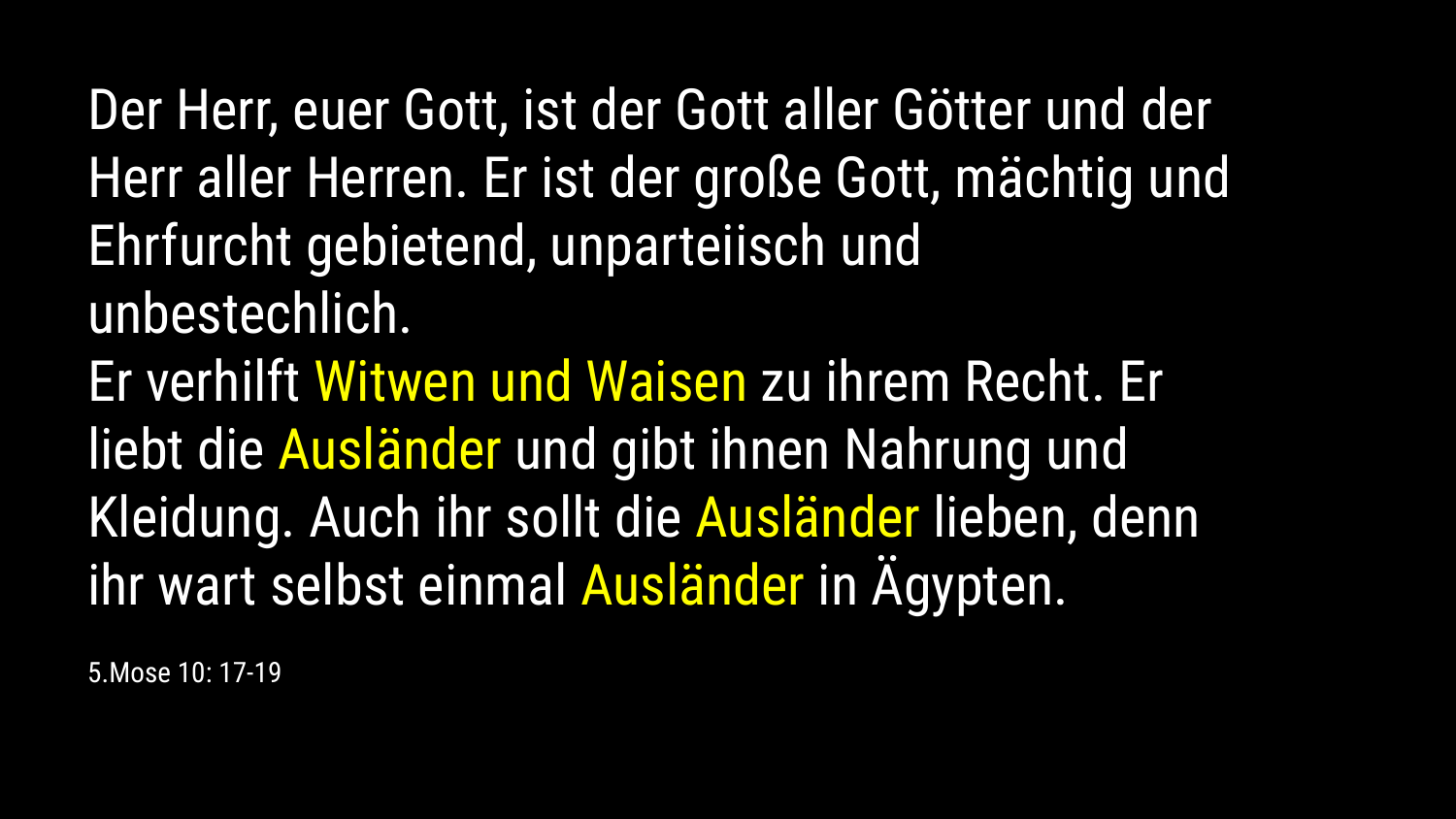

Der Herr, euer Gott, ist der Gott aller Götter und der Herr aller Herren. Er ist der große Gott, mächtig und Ehrfurcht gebietend, unparteiisch und unbestechlich.
Er verhilft Witwen und Waisen zu ihrem Recht. Er liebt die Ausländer und gibt ihnen Nahrung und Kleidung. Auch ihr sollt die Ausländer lieben, denn ihr wart selbst einmal Ausländer in Ägypten.

5.Mose 10: 17-19